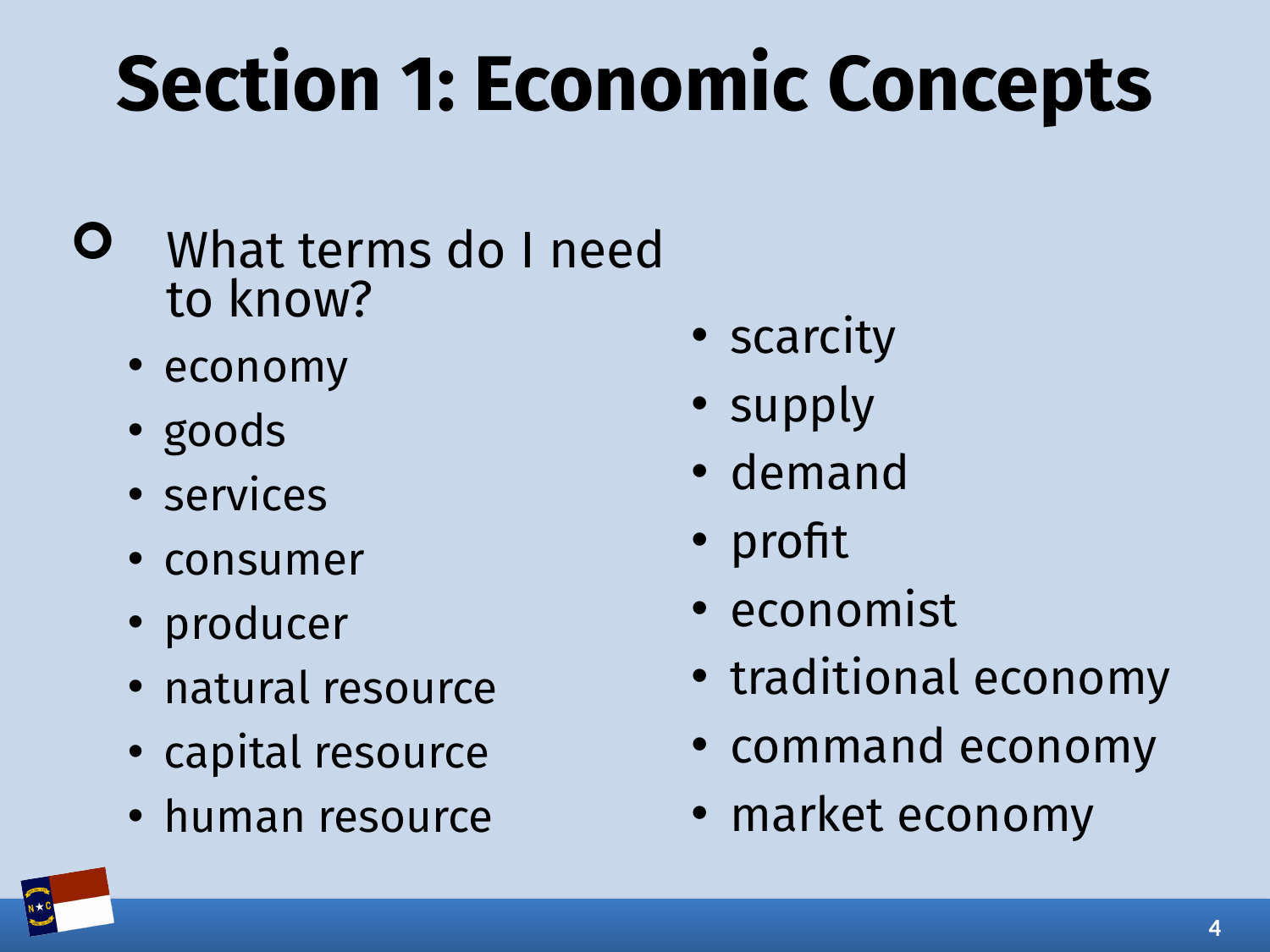

# Section 1: Economic Concepts
What terms do I need to know?
economy
goods
services
consumer
producer
natural resource
capital resource
human resource

scarcity
supply
demand
profit
economist
traditional economy
command economy
market economy
4